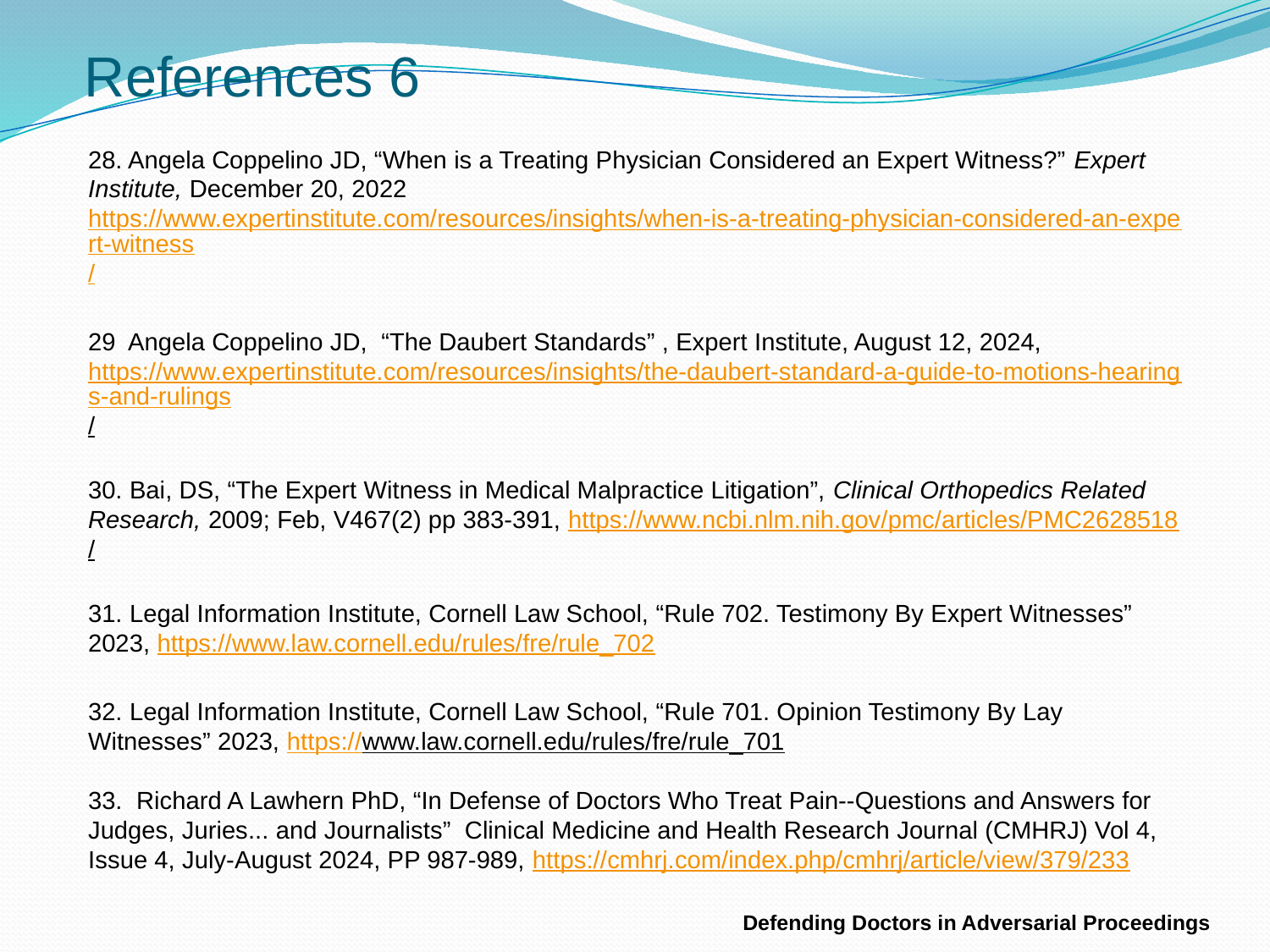

# References 6
28. Angela Coppelino JD, “When is a Treating Physician Considered an Expert Witness?” Expert Institute, December 20, 2022 https://www.expertinstitute.com/resources/insights/when-is-a-treating-physician-considered-an-expert-witness/

29  Angela Coppelino JD,  “The Daubert Standards” , Expert Institute, August 12, 2024, https://www.expertinstitute.com/resources/insights/the-daubert-standard-a-guide-to-motions-hearings-and-rulings/
30. Bai, DS, “The Expert Witness in Medical Malpractice Litigation”, Clinical Orthopedics Related Research, 2009; Feb, V467(2) pp 383-391, https://www.ncbi.nlm.nih.gov/pmc/articles/PMC2628518/
31. Legal Information Institute, Cornell Law School, “Rule 702. Testimony By Expert Witnesses” 2023, https://www.law.cornell.edu/rules/fre/rule_702

32. Legal Information Institute, Cornell Law School, “Rule 701. Opinion Testimony By Lay Witnesses” 2023, https://www.law.cornell.edu/rules/fre/rule_701
33.  Richard A Lawhern PhD, “In Defense of Doctors Who Treat Pain--Questions and Answers for Judges, Juries... and Journalists”  Clinical Medicine and Health Research Journal (CMHRJ) Vol 4, Issue 4, July-August 2024, PP 987-989, https://cmhrj.com/index.php/cmhrj/article/view/379/233

Defending Doctors in Adversarial Proceedings